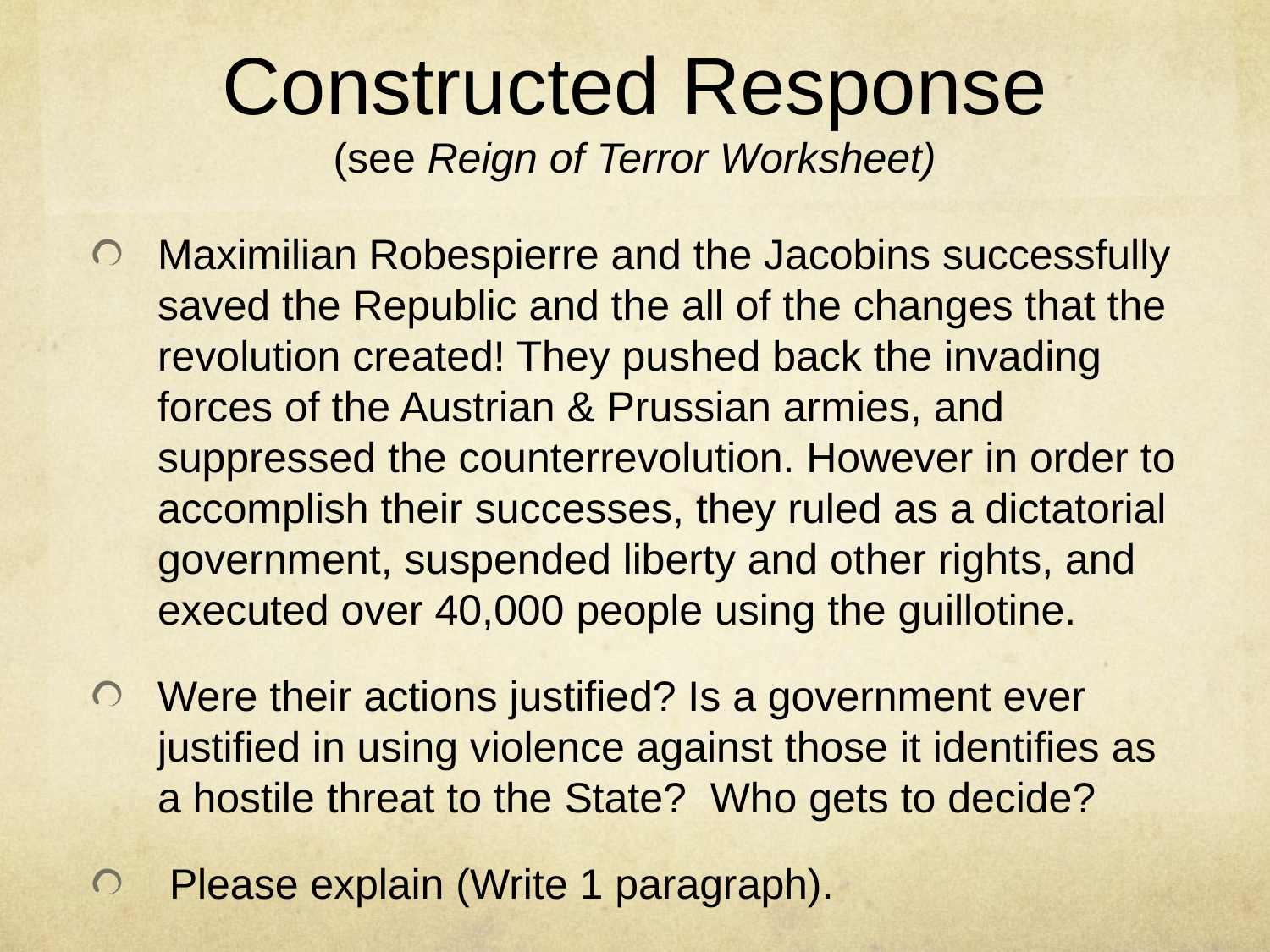

# Constructed Response (see Reign of Terror Worksheet)
Maximilian Robespierre and the Jacobins successfully saved the Republic and the all of the changes that the revolution created! They pushed back the invading forces of the Austrian & Prussian armies, and suppressed the counterrevolution. However in order to accomplish their successes, they ruled as a dictatorial government, suspended liberty and other rights, and executed over 40,000 people using the guillotine.
Were their actions justified? Is a government ever justified in using violence against those it identifies as a hostile threat to the State?  Who gets to decide?
 Please explain (Write 1 paragraph).